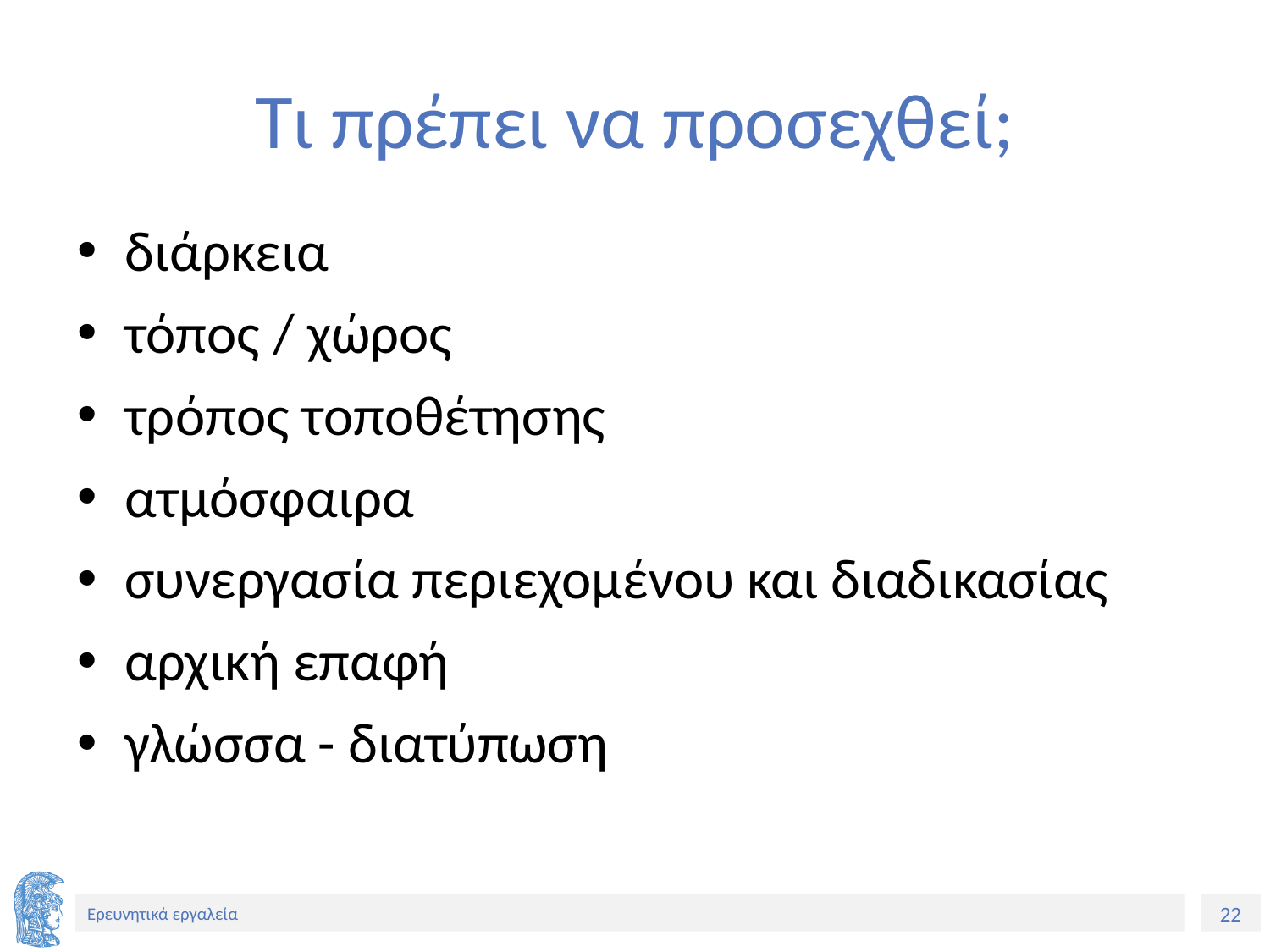

# Τι πρέπει να προσεχθεί;
διάρκεια
τόπος / χώρος
τρόπος τοποθέτησης
ατμόσφαιρα
συνεργασία περιεχομένου και διαδικασίας
αρχική επαφή
γλώσσα - διατύπωση